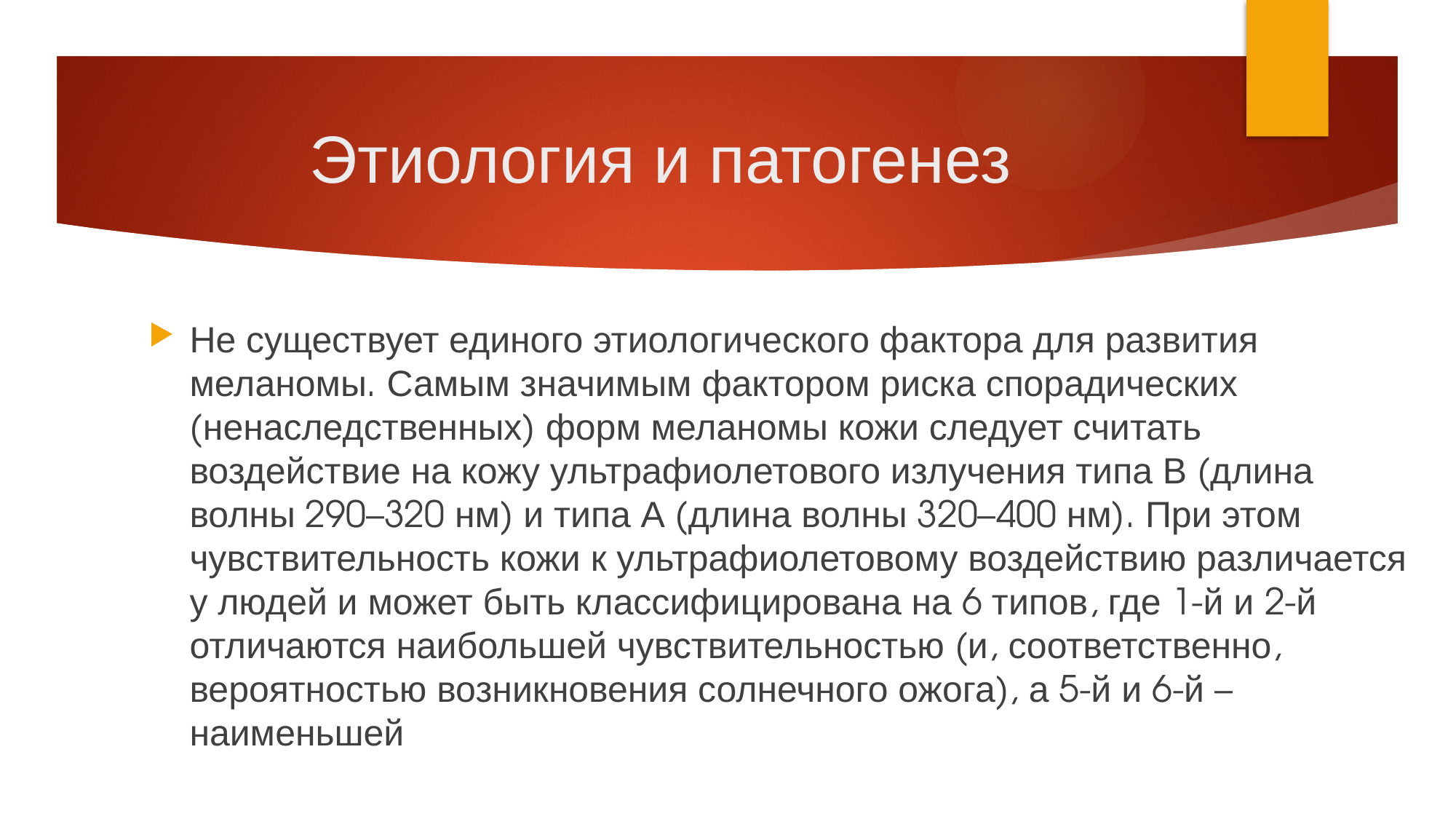

# Этиология и патогенез
Не существует единого этиологического фактора для развития меланомы. Самым значимым фактором риска спорадических (ненаследственных) форм меланомы кожи следует считать воздействие на кожу ультрафиолетового излучения типа В (длина волны 290–320 нм) и типа А (длина волны 320–400 нм). При этом чувствительность кожи к ультрафиолетовому воздействию различается у людей и может быть классифицирована на 6 типов, где 1-й и 2-й отличаются наибольшей чувствительностью (и, соответственно, вероятностью возникновения солнечного ожога), а 5-й и 6-й – наименьшей